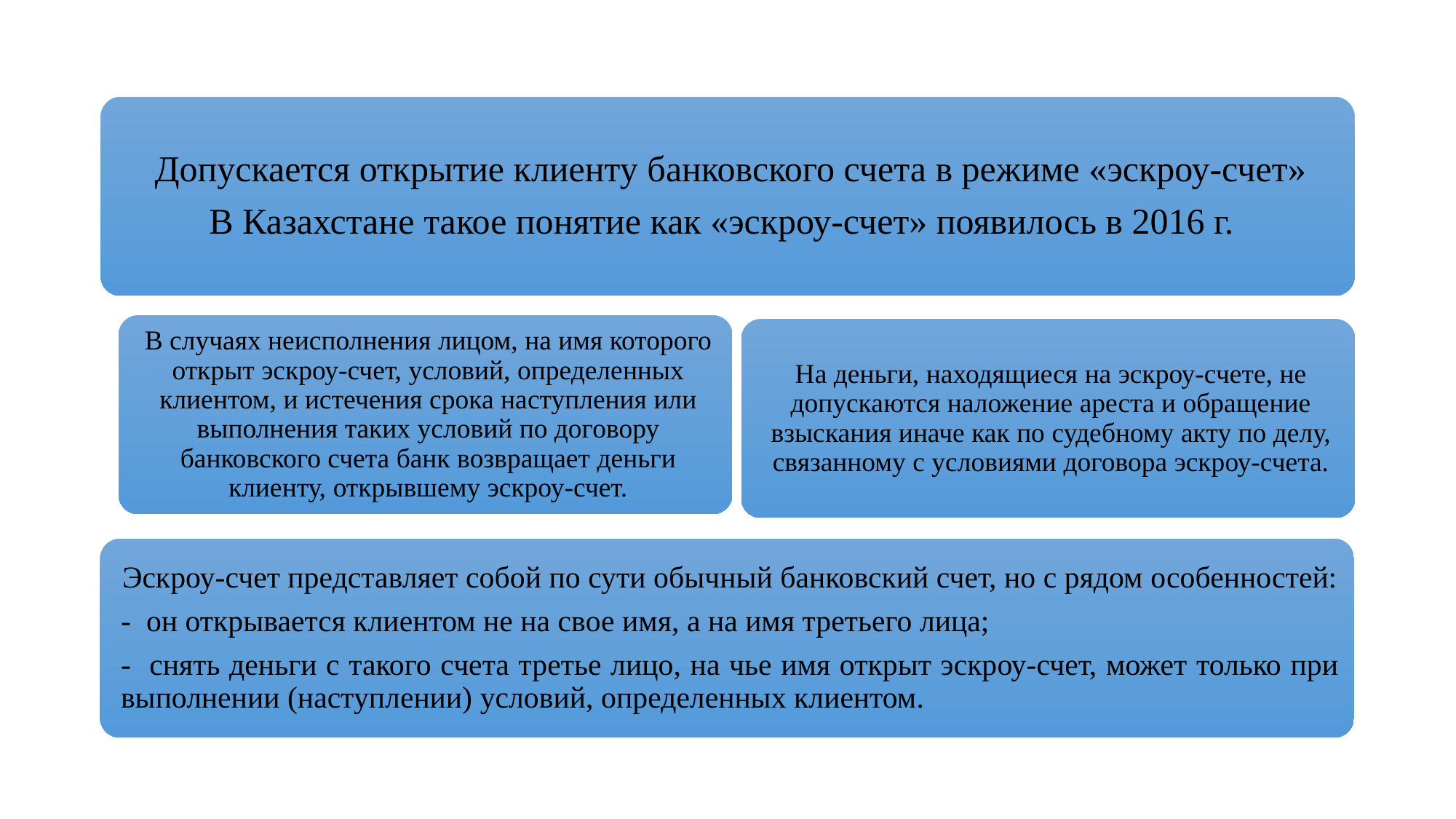

Допускается открытие клиенту банковского счета в режиме «эскроу-счет»
В Казахстане такое понятие как «эскроу-счет» появилось в 2016 г.
Эскроу-счет представляет собой по сути обычный банковский счет, но с рядом особенностей:
-  он открывается клиентом не на свое имя, а на имя третьего лица;
-  снять деньги с такого счета третье лицо, на чье имя открыт эскроу-счет, может только при выполнении (наступлении) условий, определенных клиентом.
В случаях неисполнения лицом, на имя которого открыт эскроу-счет, условий, определенных клиентом, и истечения срока наступления или выполнения таких условий по договору банковского счета банк возвращает деньги клиенту, открывшему эскроу-счет.
На деньги, находящиеся на эскроу-счете, не допускаются наложение ареста и обращение взыскания иначе как по судебному акту по делу, связанному с условиями договора эскроу-счета.